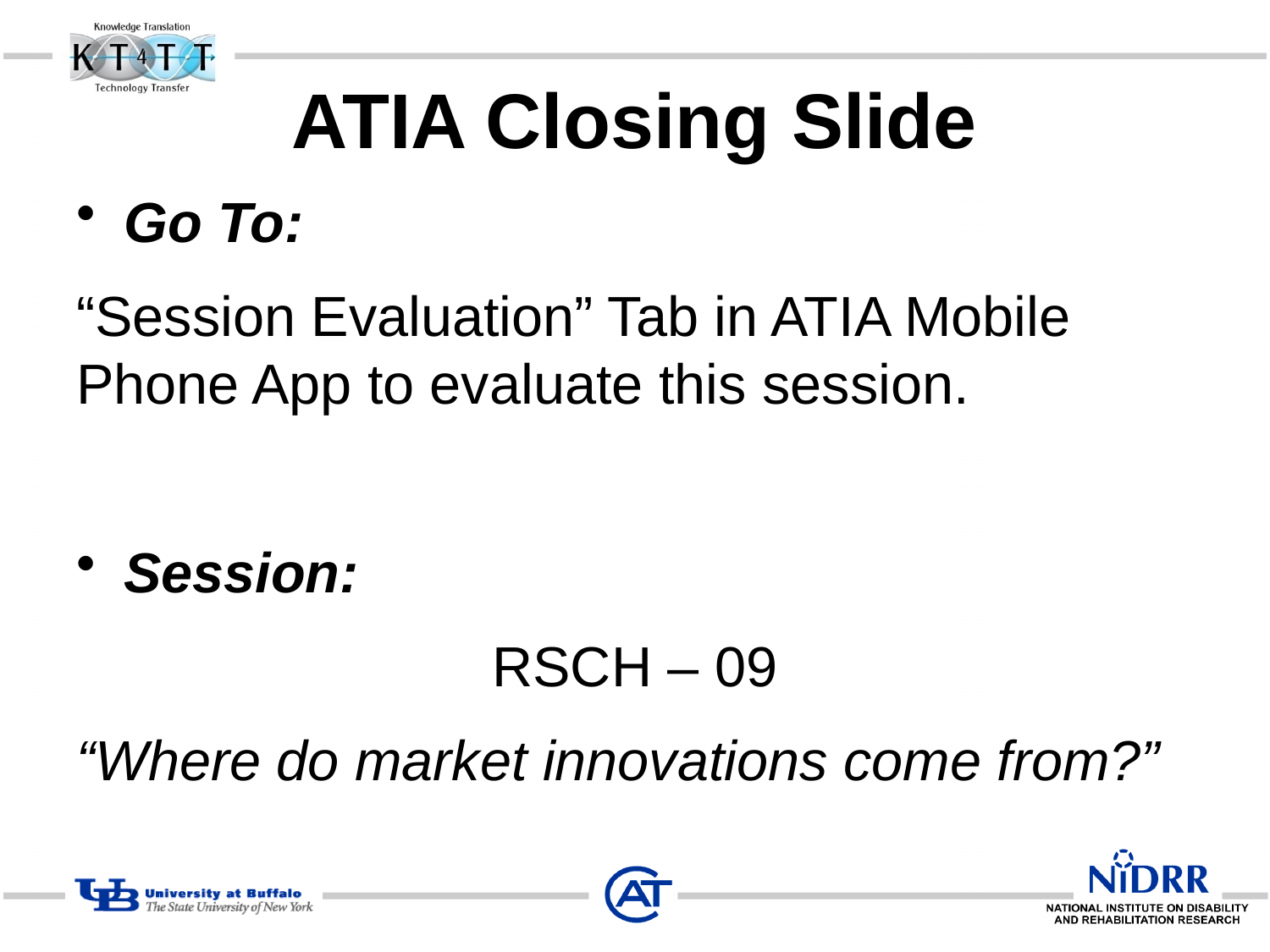

# ATIA Closing Slide
Go To:
“Session Evaluation” Tab in ATIA Mobile Phone App to evaluate this session.

Session:
RSCH – 09
“Where do market innovations come from?”